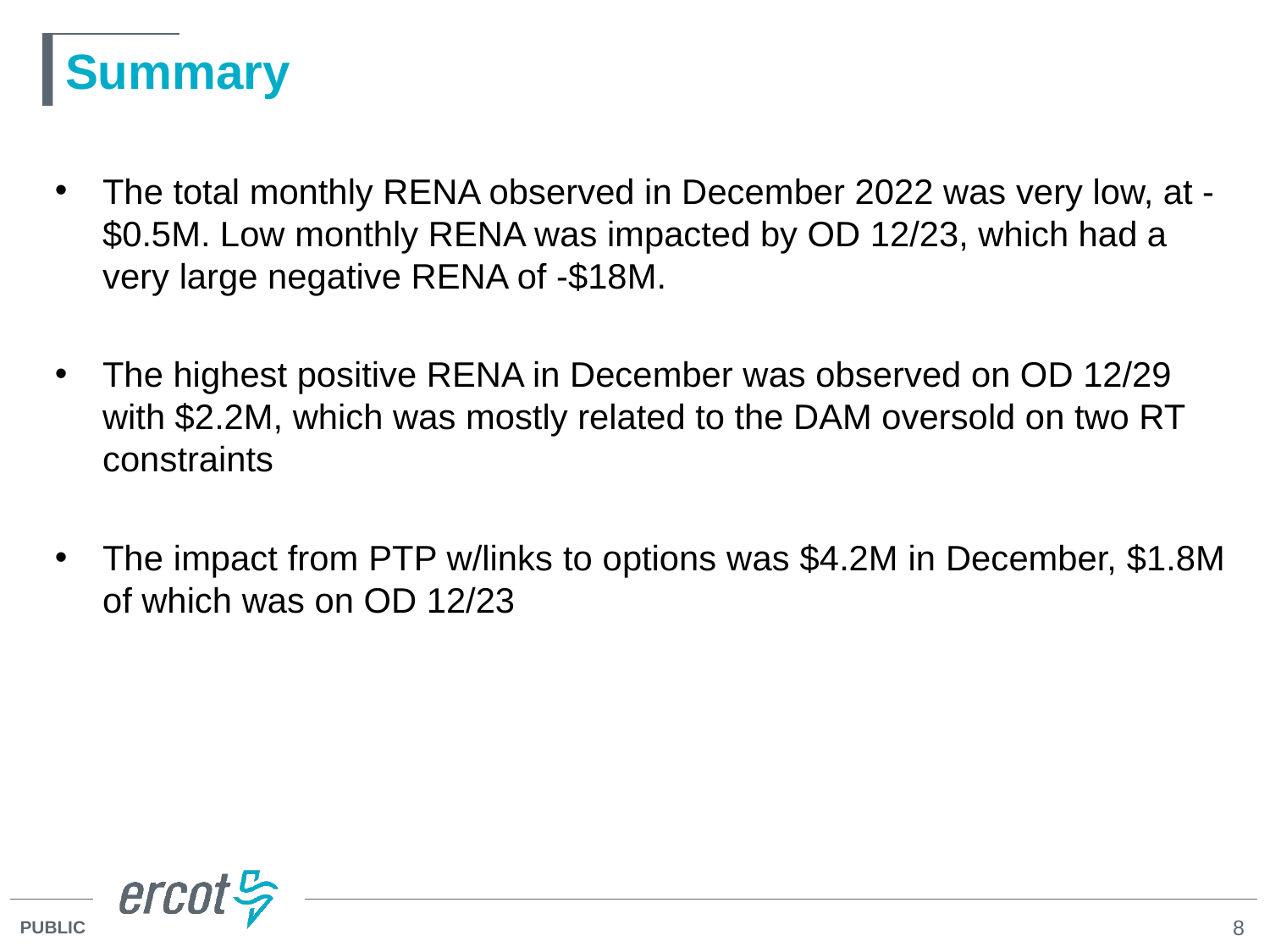

# Summary

The total monthly RENA observed in December 2022 was very low, at -$0.5M. Low monthly RENA was impacted by OD 12/23, which had a very large negative RENA of -$18M.

The highest positive RENA in December was observed on OD 12/29 with $2.2M, which was mostly related to the DAM oversold on two RT constraints

The impact from PTP w/links to options was $4.2M in December, $1.8M of which was on OD 12/23